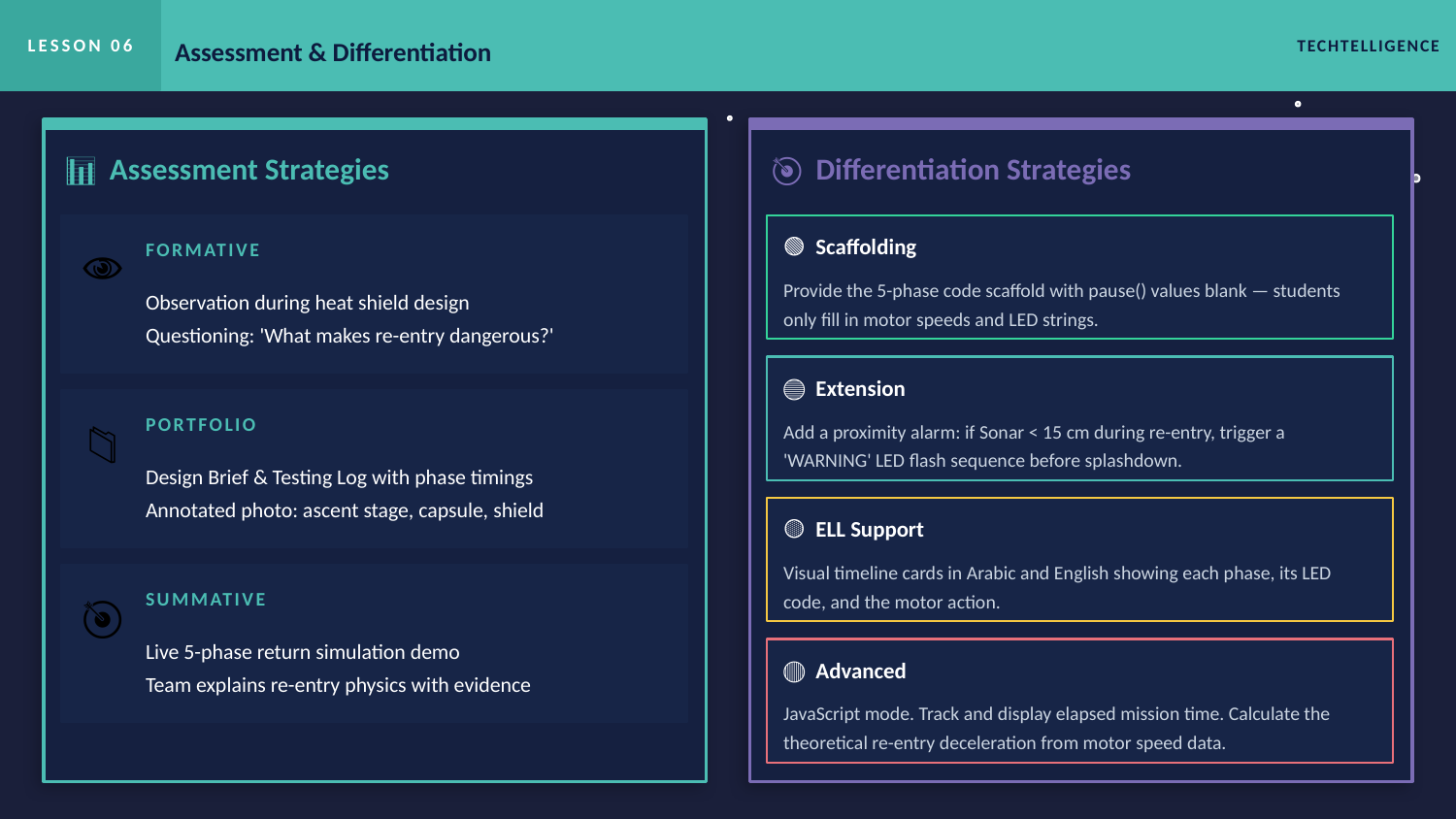

LESSON 06
Assessment & Differentiation
TECHTELLIGENCE

📊  Assessment Strategies
🎯  Differentiation Strategies

🟢  Scaffolding
FORMATIVE
👁
Provide the 5-phase code scaffold with pause() values blank — students only fill in motor speeds and LED strings.
Observation during heat shield design
Questioning: 'What makes re-entry dangerous?'

🔵  Extension

PORTFOLIO
📁
Add a proximity alarm: if Sonar < 15 cm during re-entry, trigger a 'WARNING' LED flash sequence before splashdown.
Design Brief & Testing Log with phase timings
Annotated photo: ascent stage, capsule, shield

🟡  ELL Support
Visual timeline cards in Arabic and English showing each phase, its LED code, and the motor action.

SUMMATIVE
🎯
Live 5-phase return simulation demo
Team explains re-entry physics with evidence

🔴  Advanced
JavaScript mode. Track and display elapsed mission time. Calculate the theoretical re-entry deceleration from motor speed data.